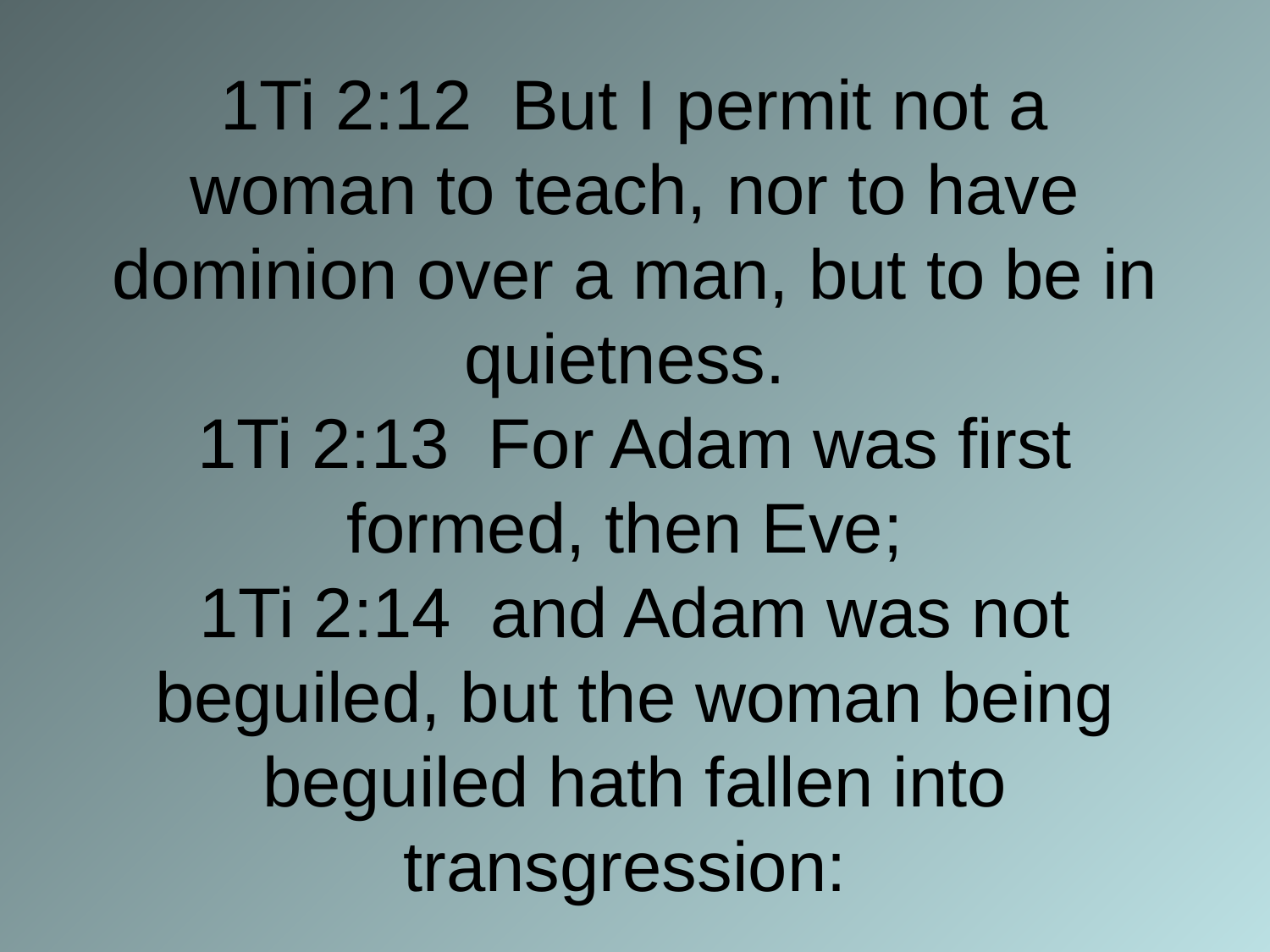

# 1Ti 2:12  But I permit not a woman to teach, nor to have dominion over a man, but to be in quietness. 1Ti 2:13  For Adam was first formed, then Eve; 1Ti 2:14  and Adam was not beguiled, but the woman being beguiled hath fallen into transgression: